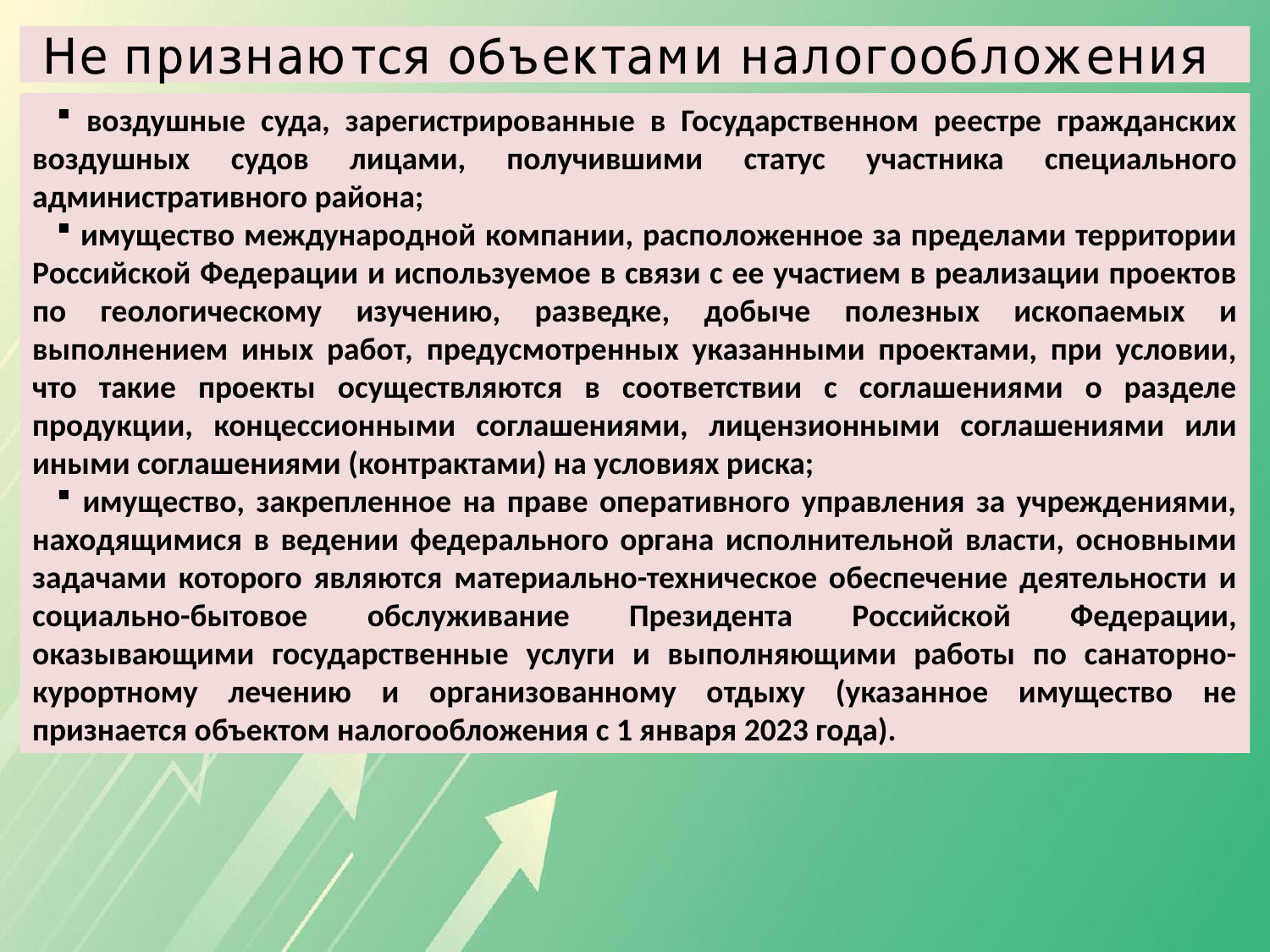

Не признаются объектами налогообложения
 воздушные суда, зарегистрированные в Государственном реестре гражданских воздушных судов лицами, получившими статус участника специального административного района;
 имущество международной компании, расположенное за пределами территории Российской Федерации и используемое в связи с ее участием в реализации проектов по геологическому изучению, разведке, добыче полезных ископаемых и выполнением иных работ, предусмотренных указанными проектами, при условии, что такие проекты осуществляются в соответствии с соглашениями о разделе продукции, концессионными соглашениями, лицензионными соглашениями или иными соглашениями (контрактами) на условиях риска;
 имущество, закрепленное на праве оперативного управления за учреждениями, находящимися в ведении федерального органа исполнительной власти, основными задачами которого являются материально-техническое обеспечение деятельности и социально-бытовое обслуживание Президента Российской Федерации, оказывающими государственные услуги и выполняющими работы по санаторно-курортному лечению и организованному отдыху (указанное имущество не признается объектом налогообложения с 1 января 2023 года).